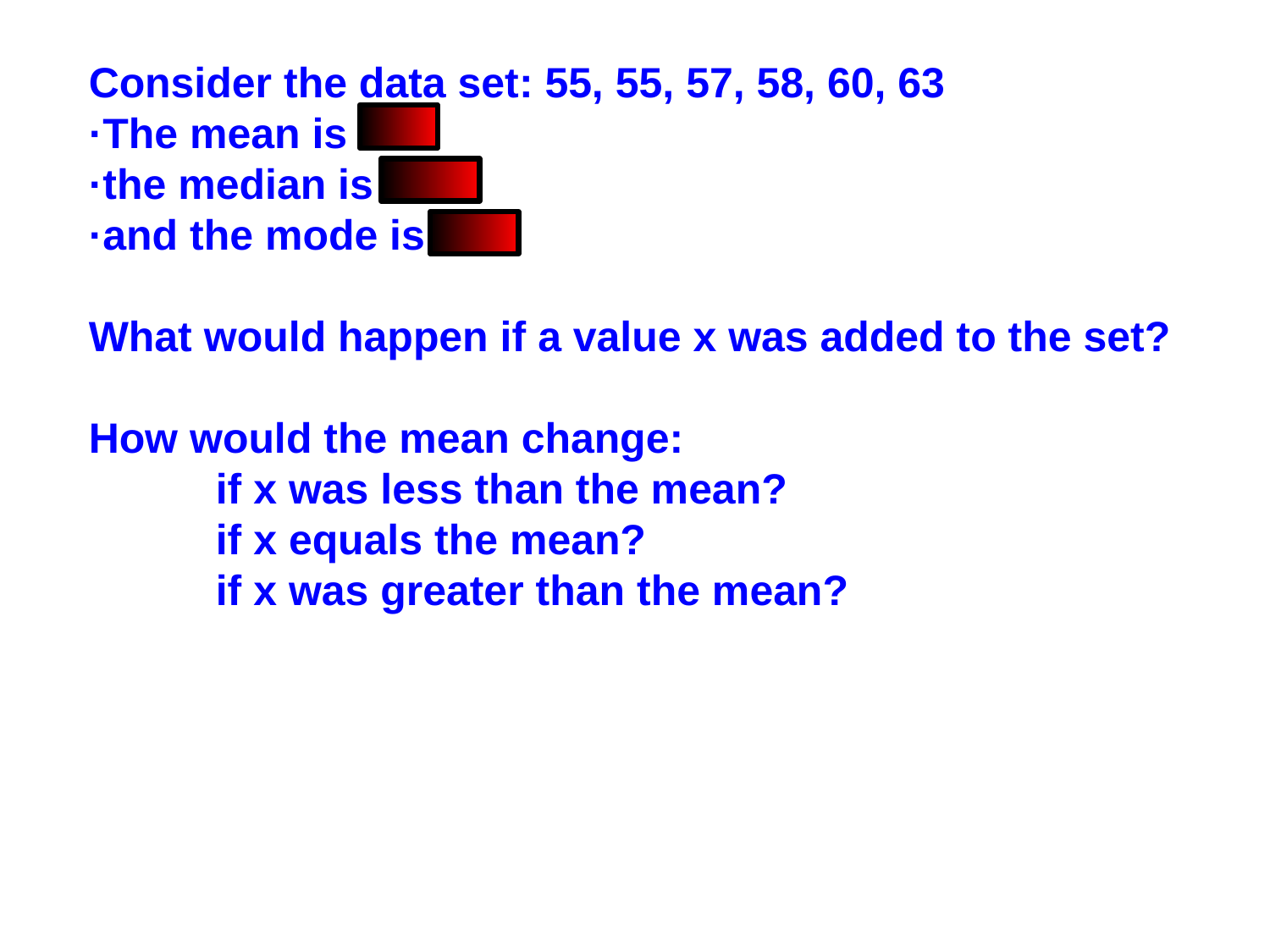

Consider the data set: 55, 55, 57, 58, 60, 63
·The mean is 58
·the median is 57.5
·and the mode is 55

What would happen if a value x was added to the set?

How would the mean change:
	if x was less than the mean?
	if x equals the mean?
	if x was greater than the mean?